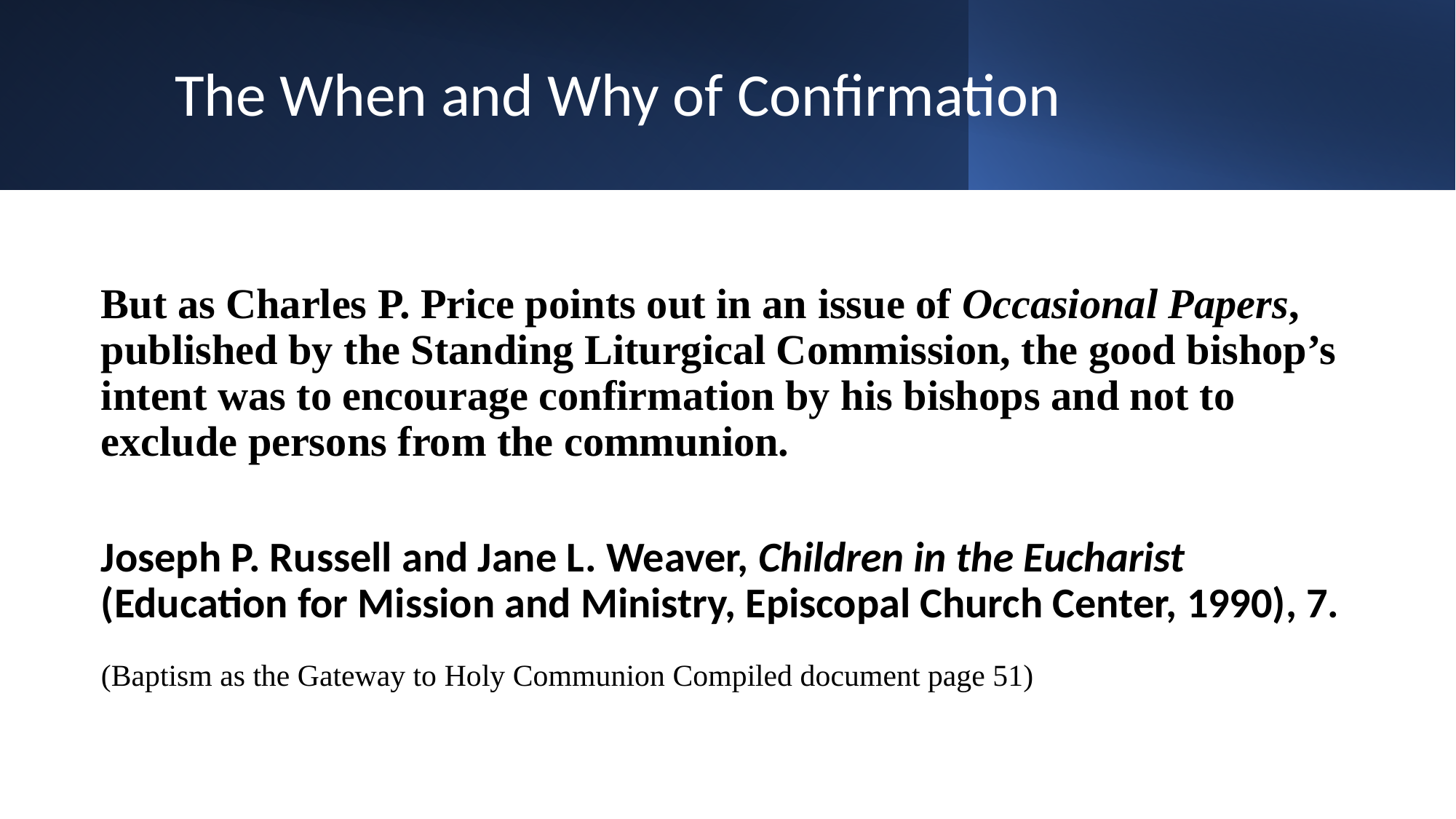

# The When and Why of Confirmation
But as Charles P. Price points out in an issue of Occasional Papers, published by the Standing Liturgical Commission, the good bishop’s intent was to encourage confirmation by his bishops and not to exclude persons from the communion.

Joseph P. Russell and Jane L. Weaver, Children in the Eucharist (Education for Mission and Ministry, Episcopal Church Center, 1990), 7.

(Baptism as the Gateway to Holy Communion Compiled document page 51)